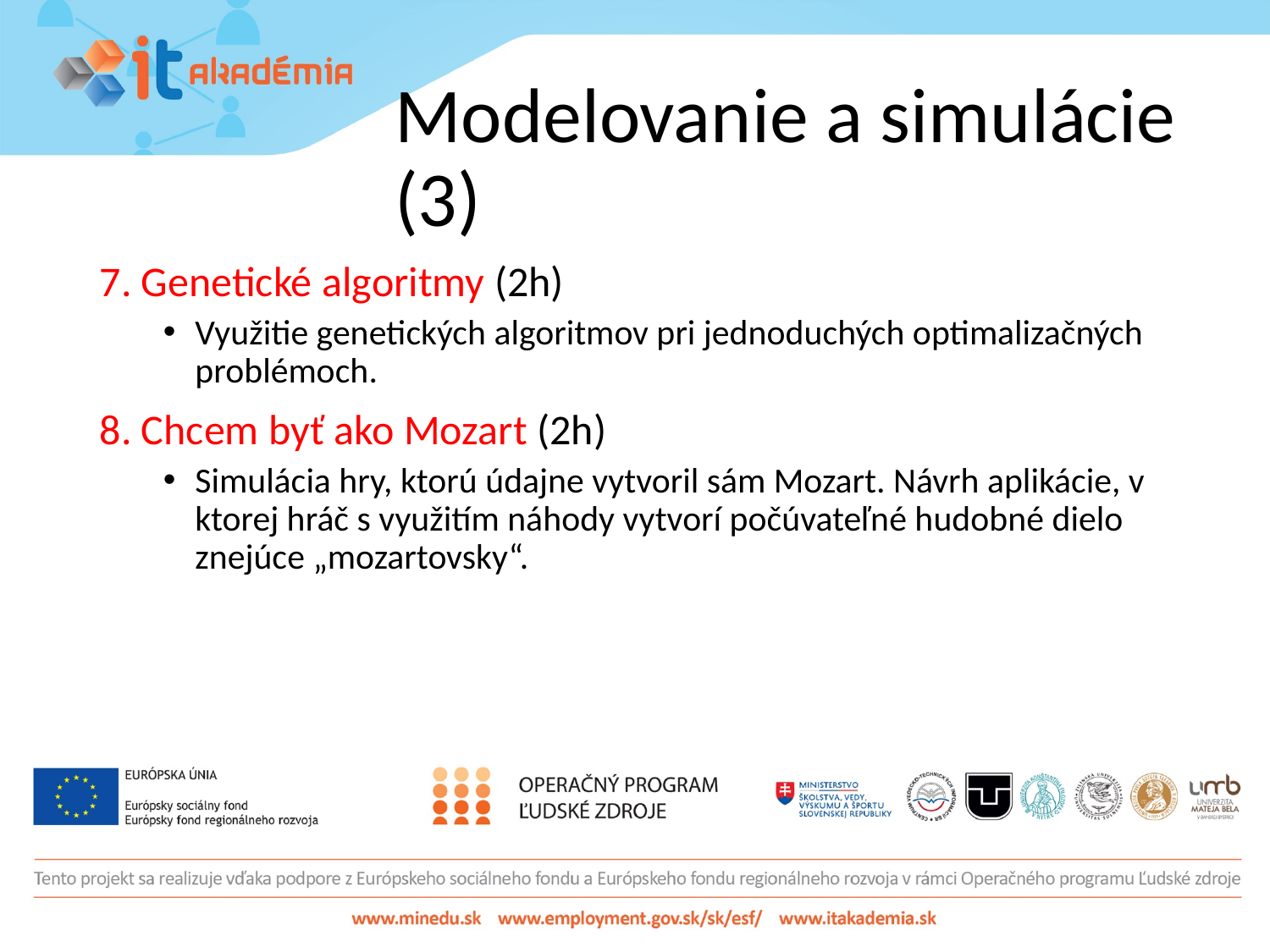

# Modelovanie a simulácie (3)
7. Genetické algoritmy (2h)
Využitie genetických algoritmov pri jednoduchých optimalizačných problémoch.
8. Chcem byť ako Mozart (2h)
Simulácia hry, ktorú údajne vytvoril sám Mozart. Návrh aplikácie, v ktorej hráč s využitím náhody vytvorí počúvateľné hudobné dielo znejúce „mozartovsky“.